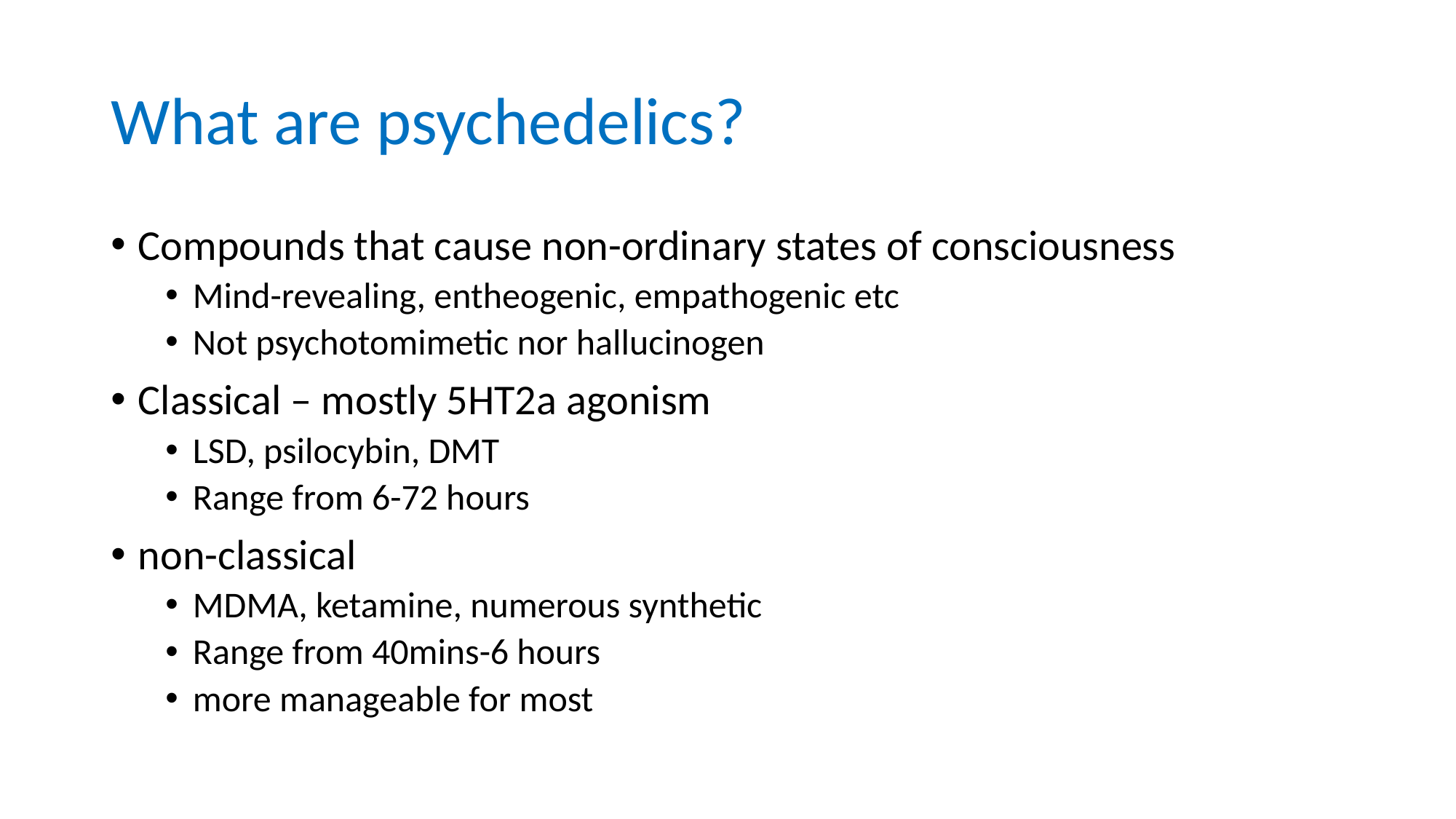

# What are psychedelics?
Compounds that cause non-ordinary states of consciousness
Mind-revealing, entheogenic, empathogenic etc
Not psychotomimetic nor hallucinogen
Classical – mostly 5HT2a agonism
LSD, psilocybin, DMT
Range from 6-72 hours
non-classical
MDMA, ketamine, numerous synthetic
Range from 40mins-6 hours
more manageable for most